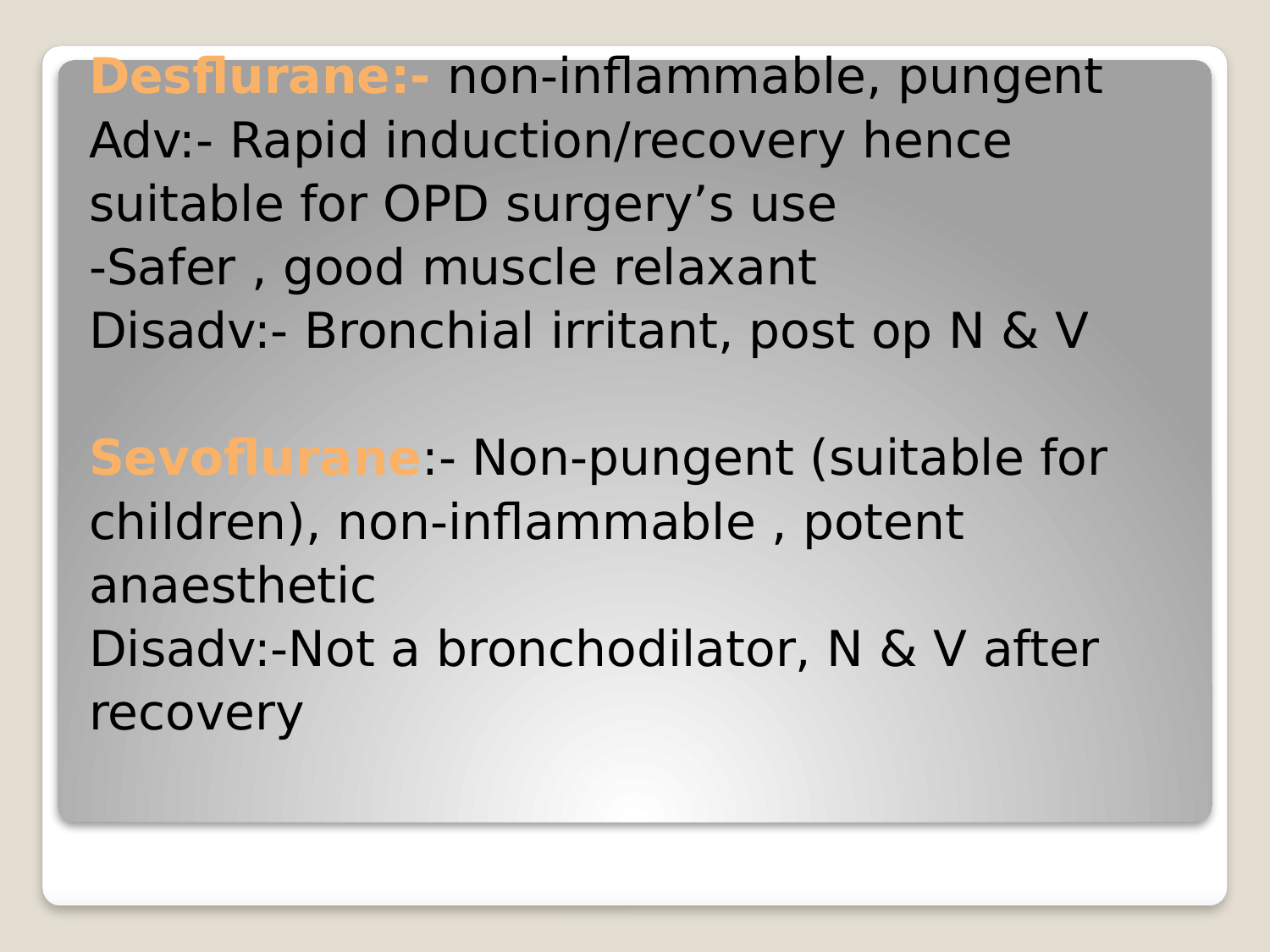

Desflurane:- non-inflammable, pungent
Adv:- Rapid induction/recovery hence
suitable for OPD surgery’s use
-Safer , good muscle relaxant
Disadv:- Bronchial irritant, post op N & V

Sevoflurane:- Non-pungent (suitable for
children), non-inflammable , potent
anaesthetic
Disadv:-Not a bronchodilator, N & V after
recovery
#